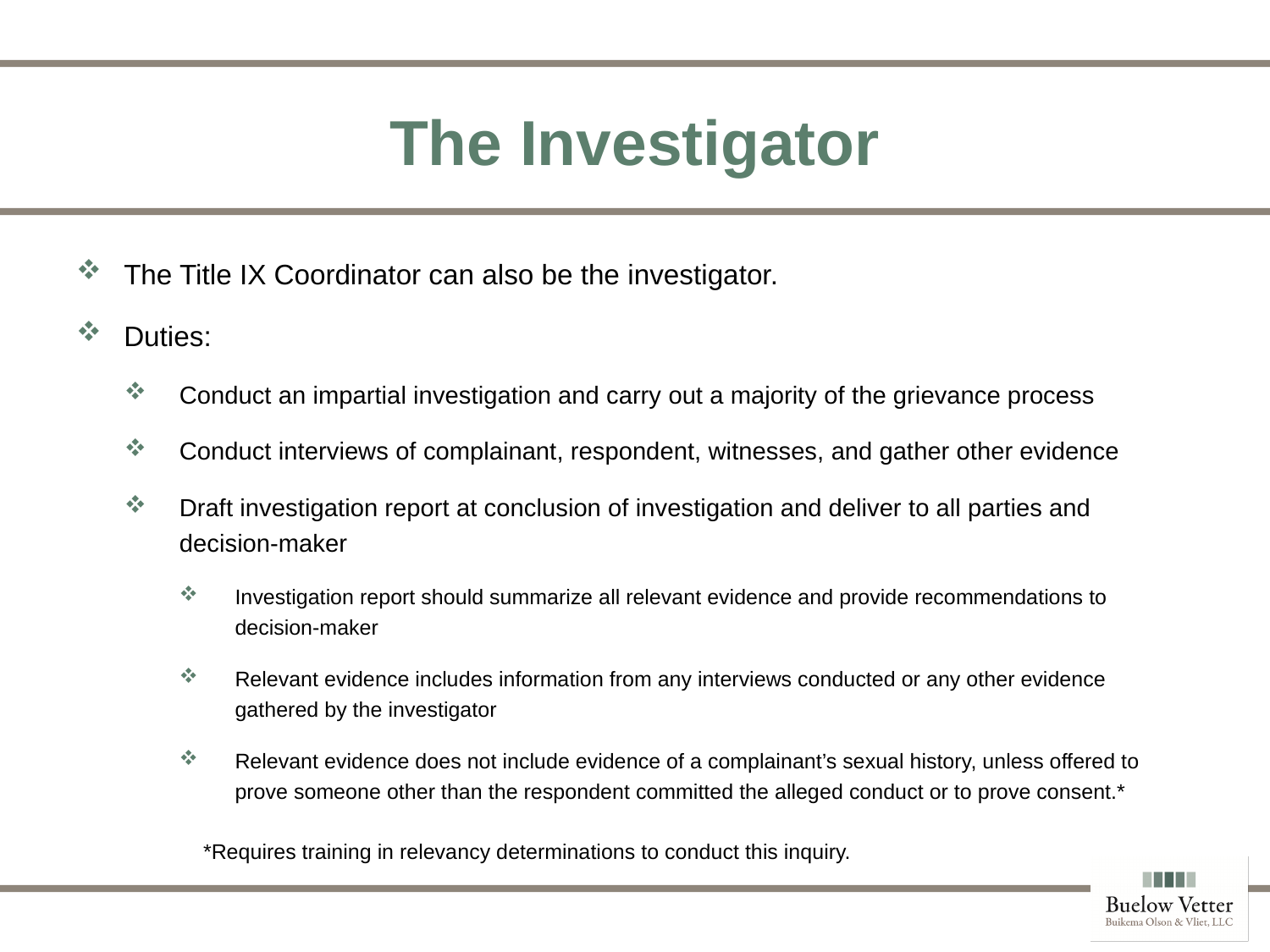

# The Investigator
The Title IX Coordinator can also be the investigator.
Duties:
Conduct an impartial investigation and carry out a majority of the grievance process
Conduct interviews of complainant, respondent, witnesses, and gather other evidence
Draft investigation report at conclusion of investigation and deliver to all parties and decision-maker
Investigation report should summarize all relevant evidence and provide recommendations to decision-maker
Relevant evidence includes information from any interviews conducted or any other evidence gathered by the investigator
Relevant evidence does not include evidence of a complainant’s sexual history, unless offered to prove someone other than the respondent committed the alleged conduct or to prove consent.*
	*Requires training in relevancy determinations to conduct this inquiry.